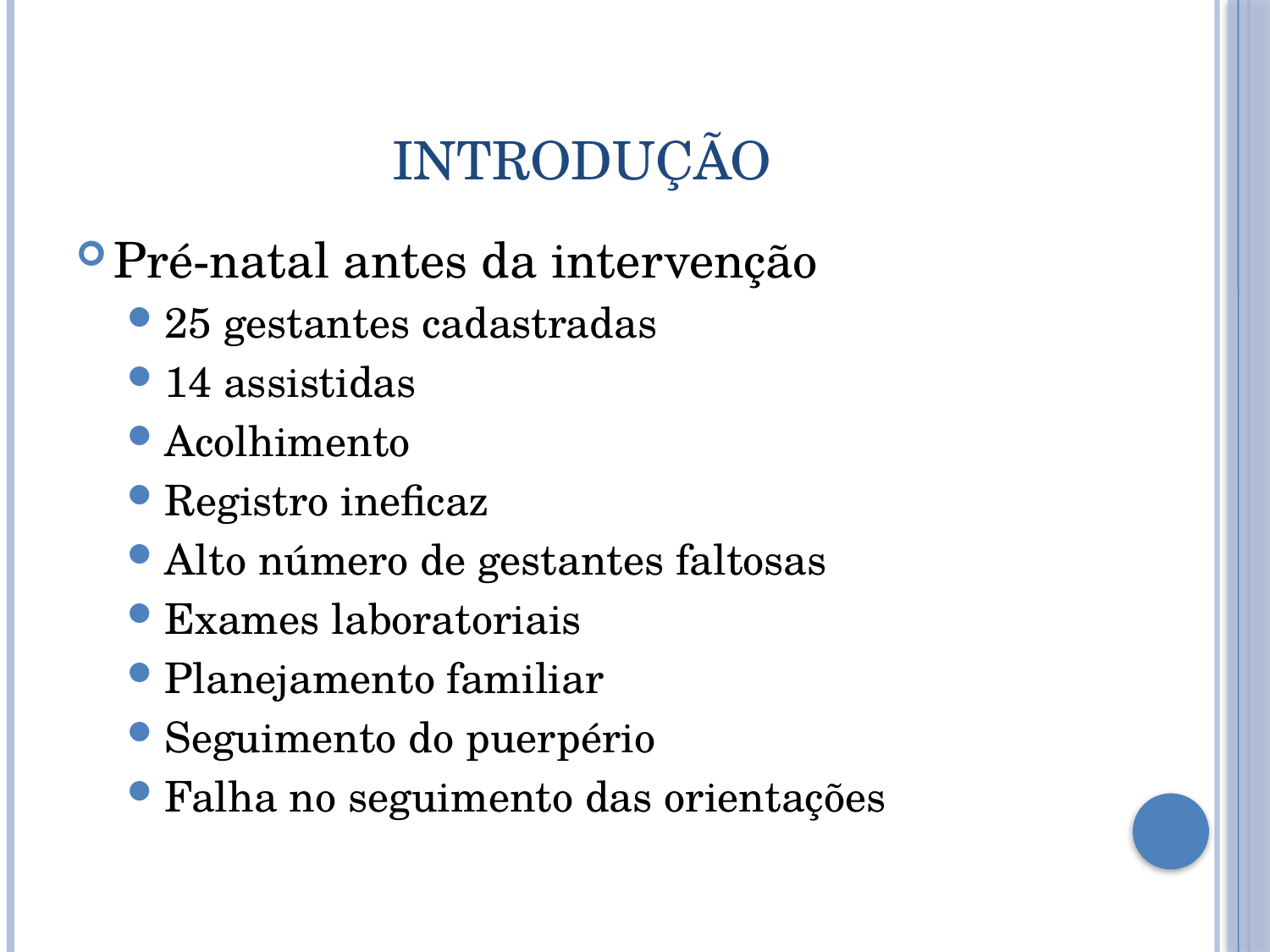

# INTRODUÇÃO
Pré-natal antes da intervenção
25 gestantes cadastradas
14 assistidas
Acolhimento
Registro ineficaz
Alto número de gestantes faltosas
Exames laboratoriais
Planejamento familiar
Seguimento do puerpério
Falha no seguimento das orientações